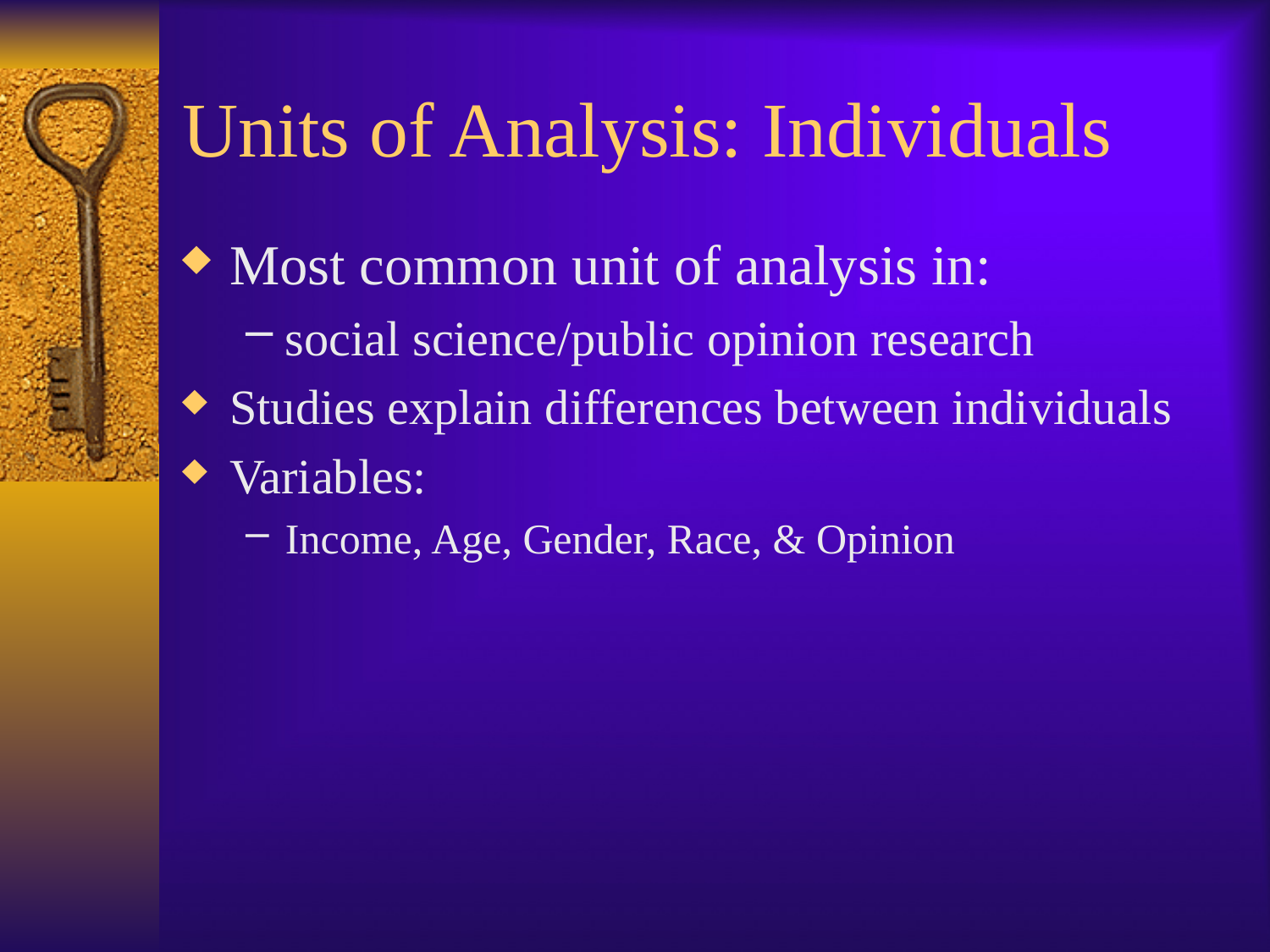

# Units of Analysis: Individuals
Most common unit of analysis in:
social science/public opinion research
Studies explain differences between individuals
Variables:
Income, Age, Gender, Race, & Opinion